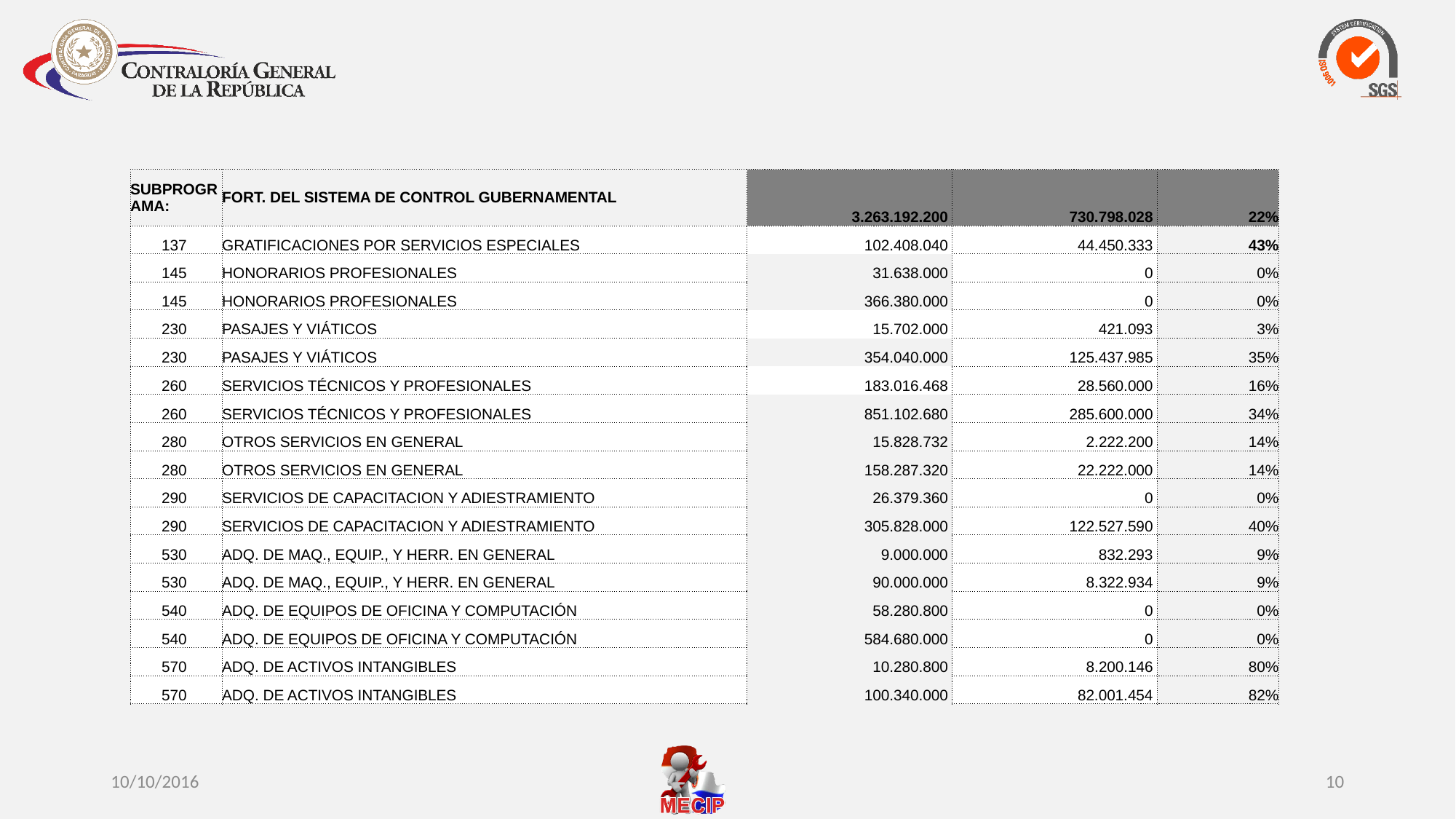

| SUBPROGRAMA: | FORT. DEL SISTEMA DE CONTROL GUBERNAMENTAL | 3.263.192.200 | 730.798.028 | 22% |
| --- | --- | --- | --- | --- |
| 137 | GRATIFICACIONES POR SERVICIOS ESPECIALES | 102.408.040 | 44.450.333 | 43% |
| 145 | HONORARIOS PROFESIONALES | 31.638.000 | 0 | 0% |
| 145 | HONORARIOS PROFESIONALES | 366.380.000 | 0 | 0% |
| 230 | PASAJES Y VIÁTICOS | 15.702.000 | 421.093 | 3% |
| 230 | PASAJES Y VIÁTICOS | 354.040.000 | 125.437.985 | 35% |
| 260 | SERVICIOS TÉCNICOS Y PROFESIONALES | 183.016.468 | 28.560.000 | 16% |
| 260 | SERVICIOS TÉCNICOS Y PROFESIONALES | 851.102.680 | 285.600.000 | 34% |
| 280 | OTROS SERVICIOS EN GENERAL | 15.828.732 | 2.222.200 | 14% |
| 280 | OTROS SERVICIOS EN GENERAL | 158.287.320 | 22.222.000 | 14% |
| 290 | SERVICIOS DE CAPACITACION Y ADIESTRAMIENTO | 26.379.360 | 0 | 0% |
| 290 | SERVICIOS DE CAPACITACION Y ADIESTRAMIENTO | 305.828.000 | 122.527.590 | 40% |
| 530 | ADQ. DE MAQ., EQUIP., Y HERR. EN GENERAL | 9.000.000 | 832.293 | 9% |
| 530 | ADQ. DE MAQ., EQUIP., Y HERR. EN GENERAL | 90.000.000 | 8.322.934 | 9% |
| 540 | ADQ. DE EQUIPOS DE OFICINA Y COMPUTACIÓN | 58.280.800 | 0 | 0% |
| 540 | ADQ. DE EQUIPOS DE OFICINA Y COMPUTACIÓN | 584.680.000 | 0 | 0% |
| 570 | ADQ. DE ACTIVOS INTANGIBLES | 10.280.800 | 8.200.146 | 80% |
| 570 | ADQ. DE ACTIVOS INTANGIBLES | 100.340.000 | 82.001.454 | 82% |
10/10/2016
10